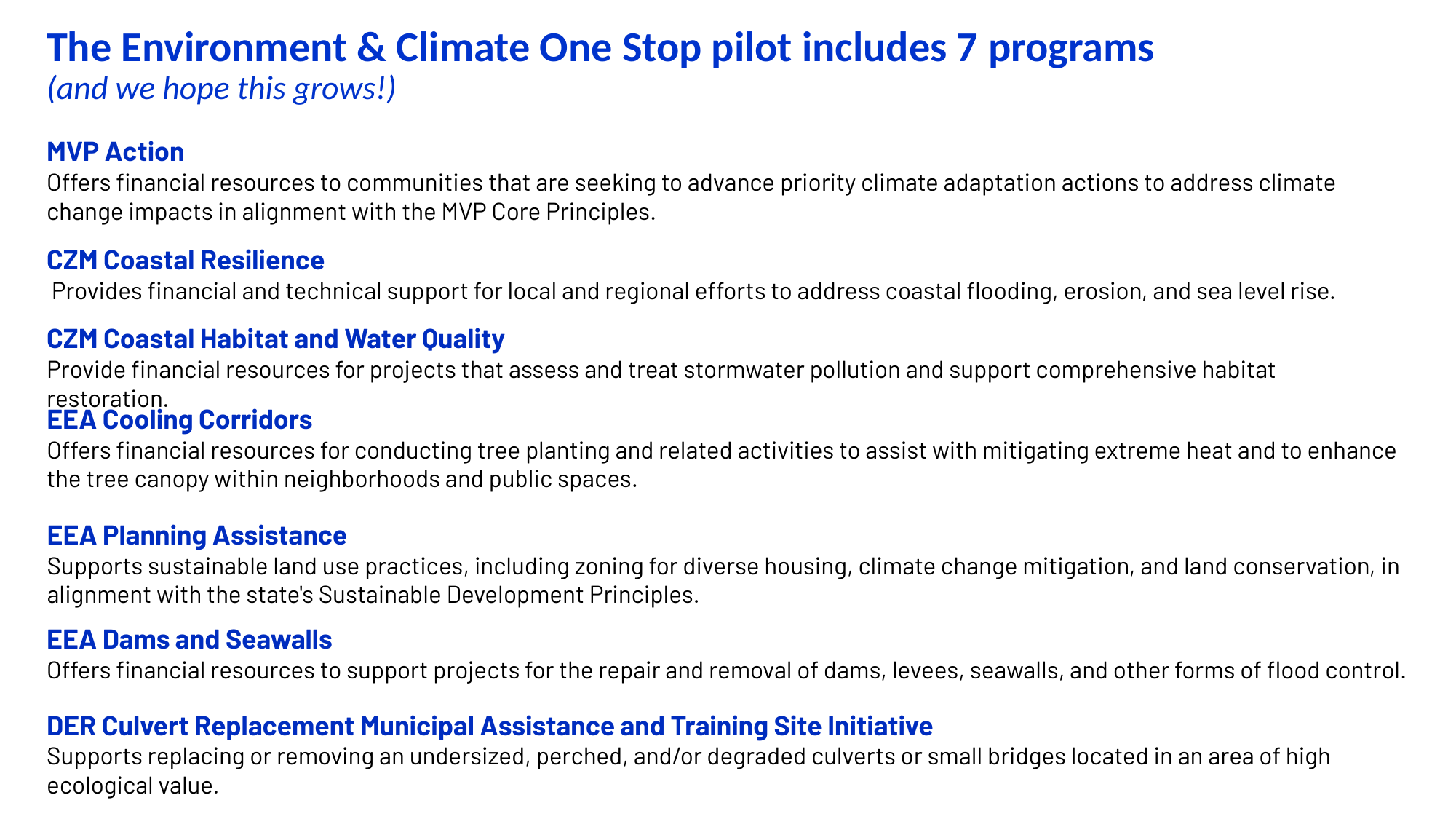

The Environment & Climate One Stop pilot includes 7 programs (and we hope this grows!)
MVP Action
Offers financial resources to communities that are seeking to advance priority climate adaptation actions to address climate change impacts in alignment with the MVP Core Principles.
CZM Coastal Resilience
 Provides financial and technical support for local and regional efforts to address coastal flooding, erosion, and sea level rise.
CZM Coastal Habitat and Water Quality
Provide financial resources for projects that assess and treat stormwater pollution and support comprehensive habitat restoration.
EEA Cooling Corridors
Offers financial resources for conducting tree planting and related activities to assist with mitigating extreme heat and to enhance the tree canopy within neighborhoods and public spaces.
EEA Planning Assistance
Supports sustainable land use practices, including zoning for diverse housing, climate change mitigation, and land conservation, in alignment with the state's Sustainable Development Principles.
EEA Dams and Seawalls
Offers financial resources to support projects for the repair and removal of dams, levees, seawalls, and other forms of flood control.
DER Culvert Replacement Municipal Assistance and Training Site Initiative
Supports replacing or removing an undersized, perched, and/or degraded culverts or small bridges located in an area of high ecological value.